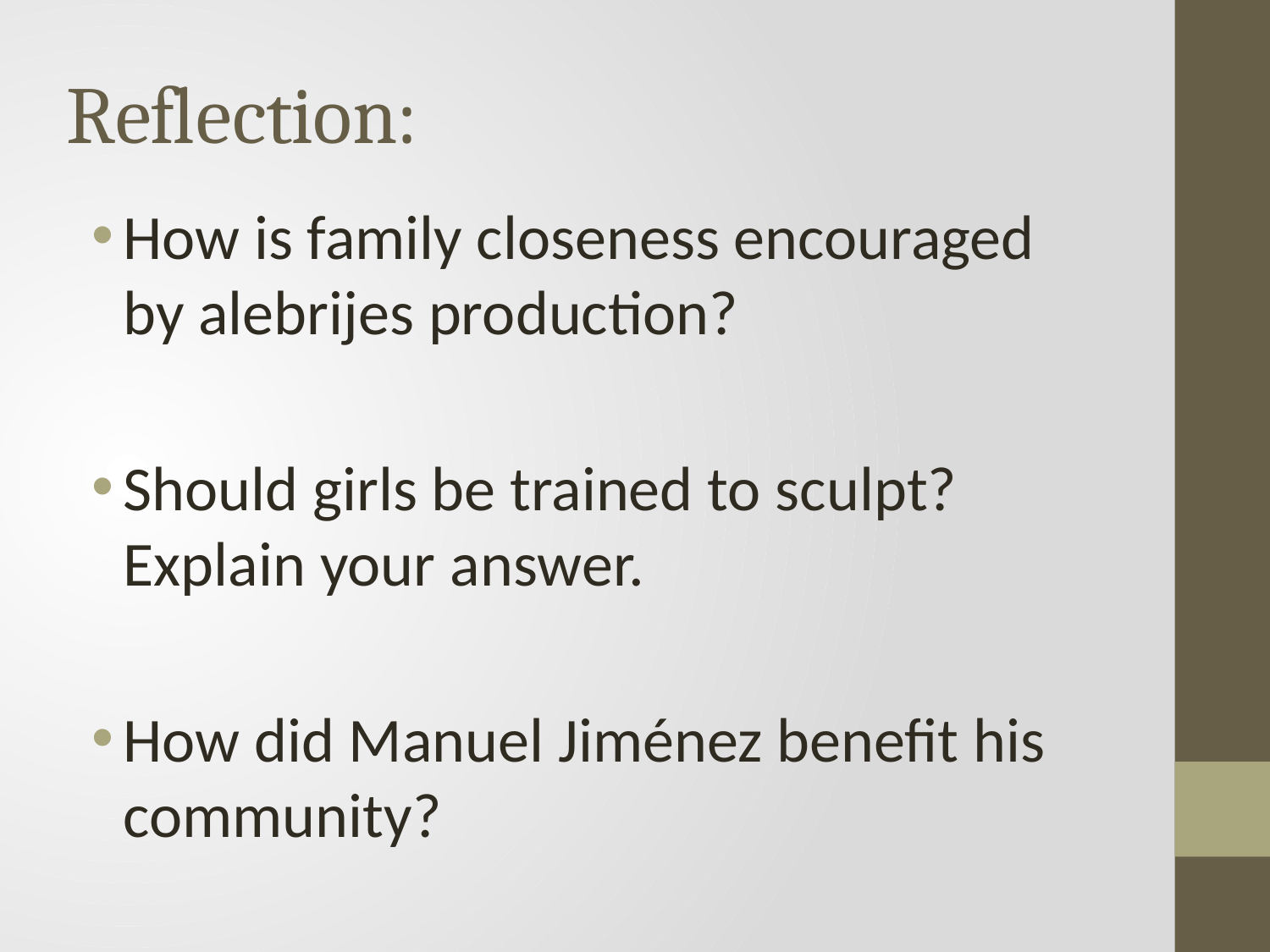

# Reflection:
How is family closeness encouraged by alebrijes production?

Should girls be trained to sculpt? Explain your answer.

How did Manuel Jiménez benefit his community?